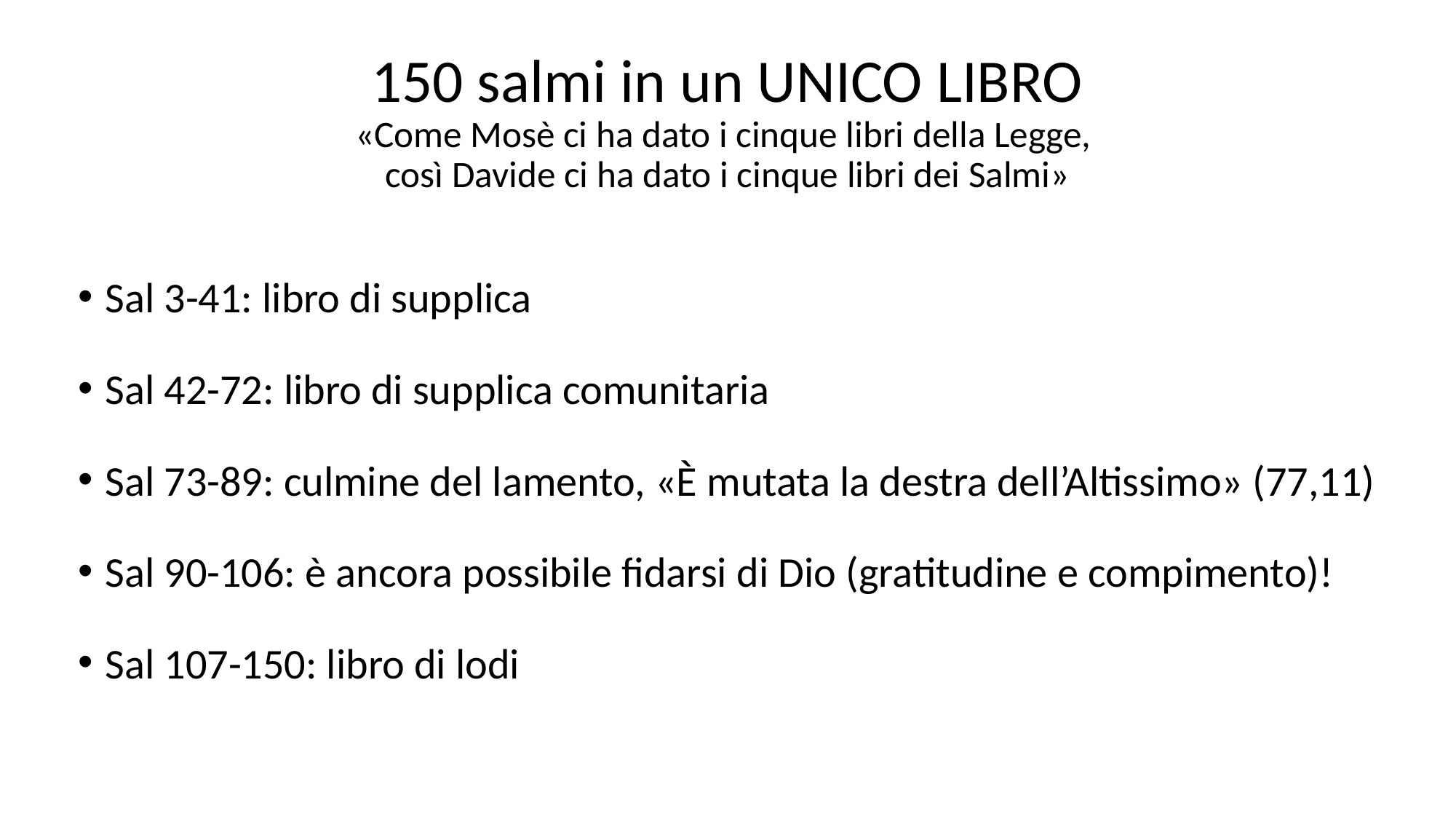

# 150 salmi in un UNICO LIBRO «Come Mosè ci ha dato i cinque libri della Legge, così Davide ci ha dato i cinque libri dei Salmi»
Sal 3-41: libro di supplica
Sal 42-72: libro di supplica comunitaria
Sal 73-89: culmine del lamento, «È mutata la destra dell’Altissimo» (77,11)
Sal 90-106: è ancora possibile fidarsi di Dio (gratitudine e compimento)!
Sal 107-150: libro di lodi